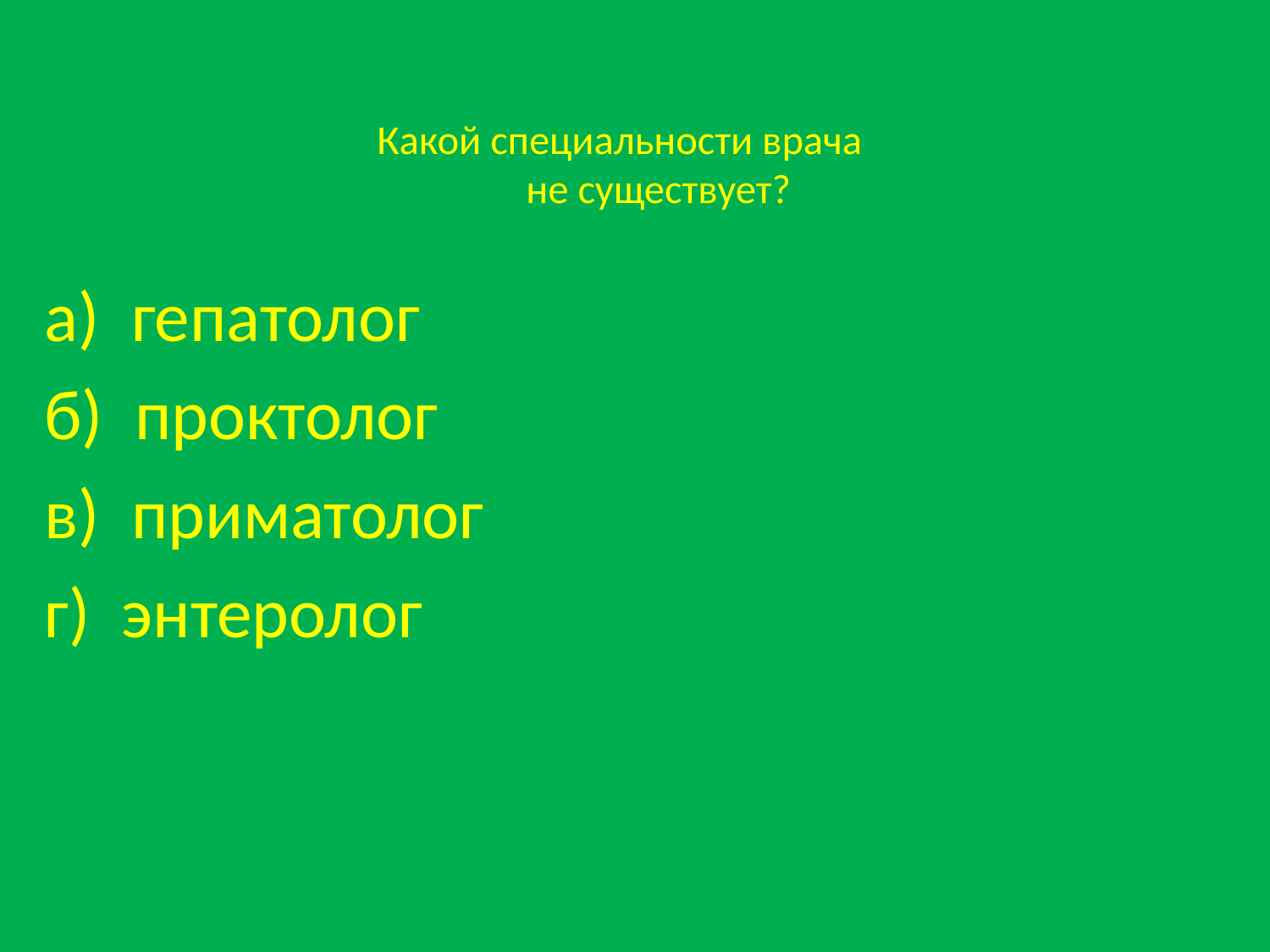

# Какой специальности врача не существует?
а)  гепатолог
б)  проктолог
в)  приматолог
г)  энтеролог